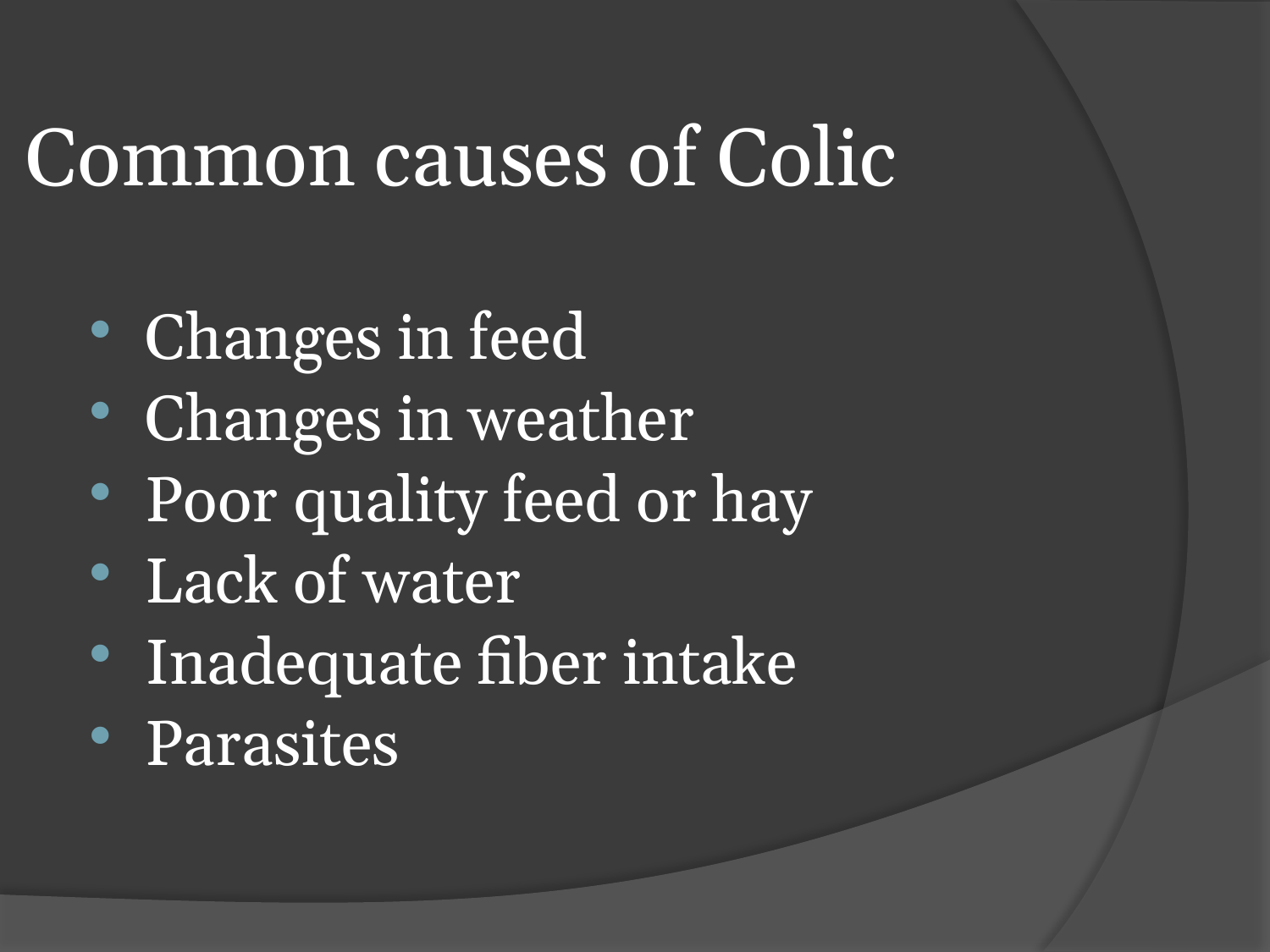

Common causes of Colic

Changes in feed
Changes in weather
Poor quality feed or hay
Lack of water
Inadequate fiber intake
Parasites